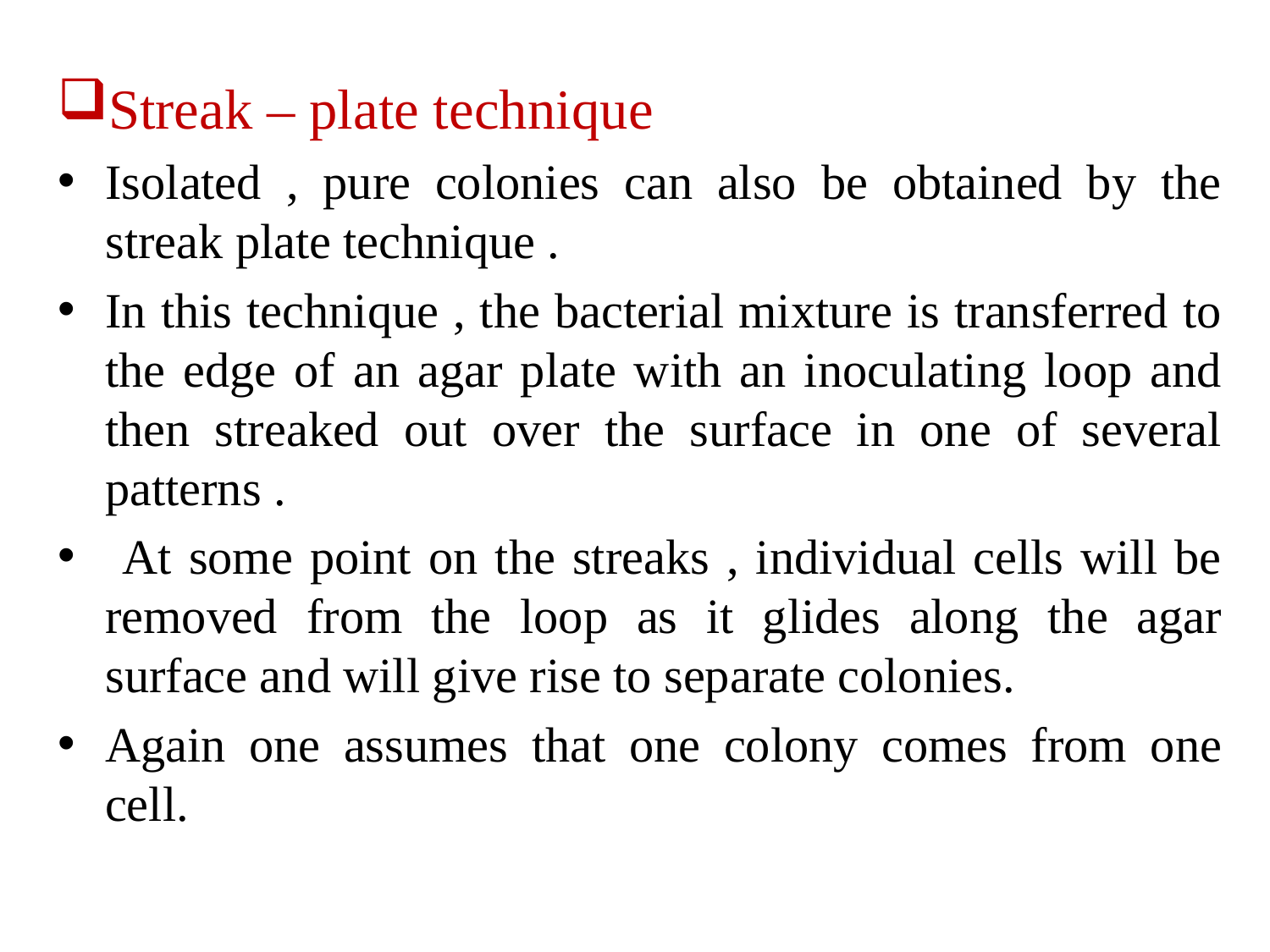

Streak – plate technique
Isolated , pure colonies can also be obtained by the streak plate technique .
In this technique , the bacterial mixture is transferred to the edge of an agar plate with an inoculating loop and then streaked out over the surface in one of several patterns .
 At some point on the streaks , individual cells will be removed from the loop as it glides along the agar surface and will give rise to separate colonies.
Again one assumes that one colony comes from one cell.